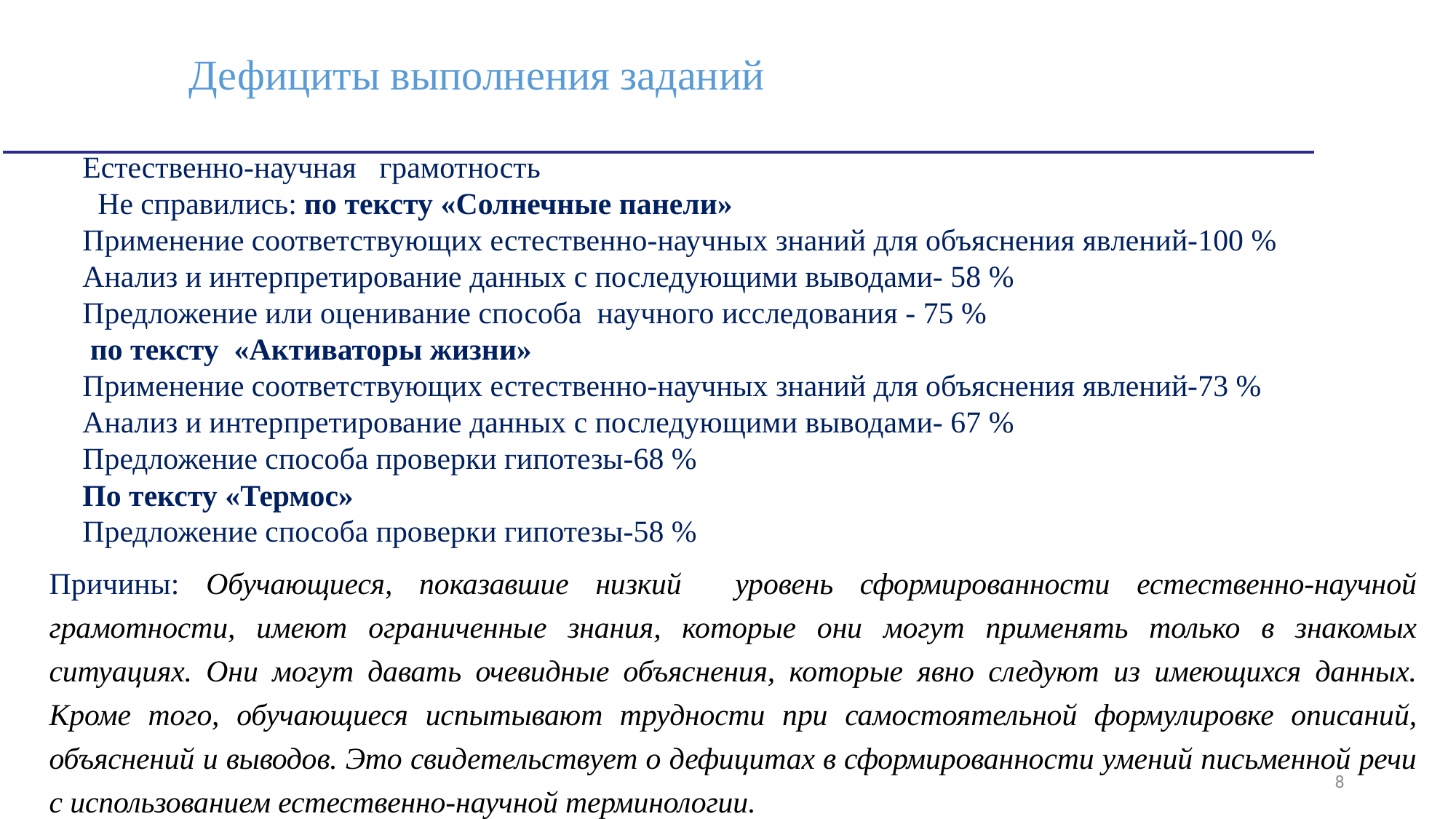

Дефициты выполнения заданий

Естественно-научная   грамотность
  Не справились: по тексту «Солнечные панели»
Применение соответствующих естественно-научных знаний для объяснения явлений-100 %
Анализ и интерпретирование данных с последующими выводами- 58 %
Предложение или оценивание способа  научного исследования - 75 %
 по тексту  «Активаторы жизни»
Применение соответствующих естественно-научных знаний для объяснения явлений-73 %
Анализ и интерпретирование данных с последующими выводами- 67 %
Предложение способа проверки гипотезы-68 %
По тексту «Термос»
Предложение способа проверки гипотезы-58 %
Причины: Обучающиеся, показавшие низкий  уровень сформированности естественно-научной грамотности, имеют ограниченные знания, которые они могут применять только в знакомых ситуациях. Они могут давать очевидные объяснения, которые явно следуют из имеющихся данных. Кроме того, обучающиеся испытывают трудности при самостоятельной формулировке описаний, объяснений и выводов. Это свидетельствует о дефицитах в сформированности умений письменной речи с использованием естественно-научной терминологии.
8